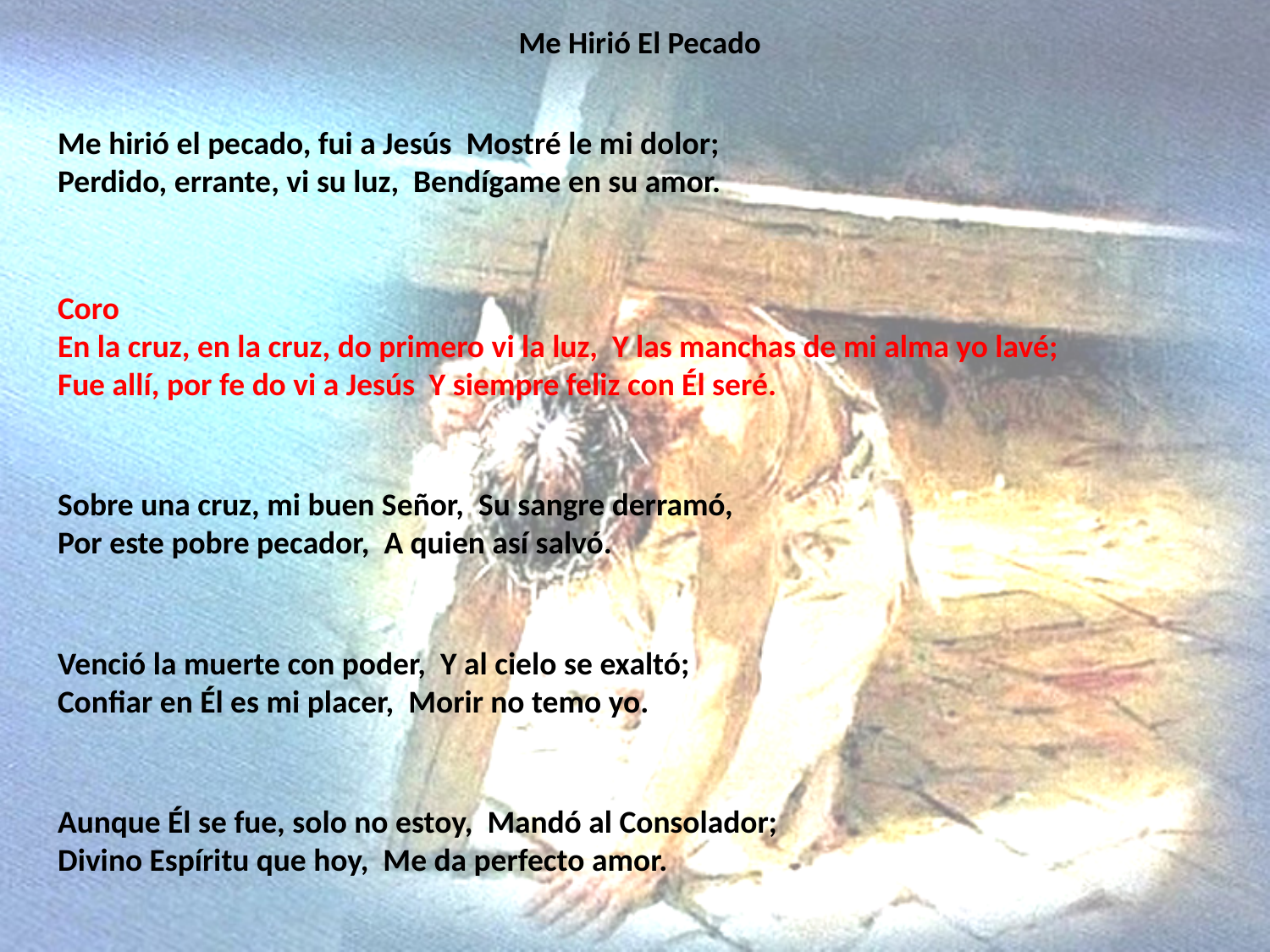

# Me Hirió El Pecado
Me hirió el pecado, fui a Jesús  Mostré le mi dolor;
Perdido, errante, vi su luz,  Bendígame en su amor.

Coro
En la cruz, en la cruz, do primero vi la luz,  Y las manchas de mi alma yo lavé;
Fue allí, por fe do vi a Jesús  Y siempre feliz con Él seré.
Sobre una cruz, mi buen Señor,  Su sangre derramó,
Por este pobre pecador,  A quien así salvó.
Venció la muerte con poder,  Y al cielo se exaltó;
Confiar en Él es mi placer,  Morir no temo yo.
Aunque Él se fue, solo no estoy,  Mandó al Consolador;
Divino Espíritu que hoy,  Me da perfecto amor.